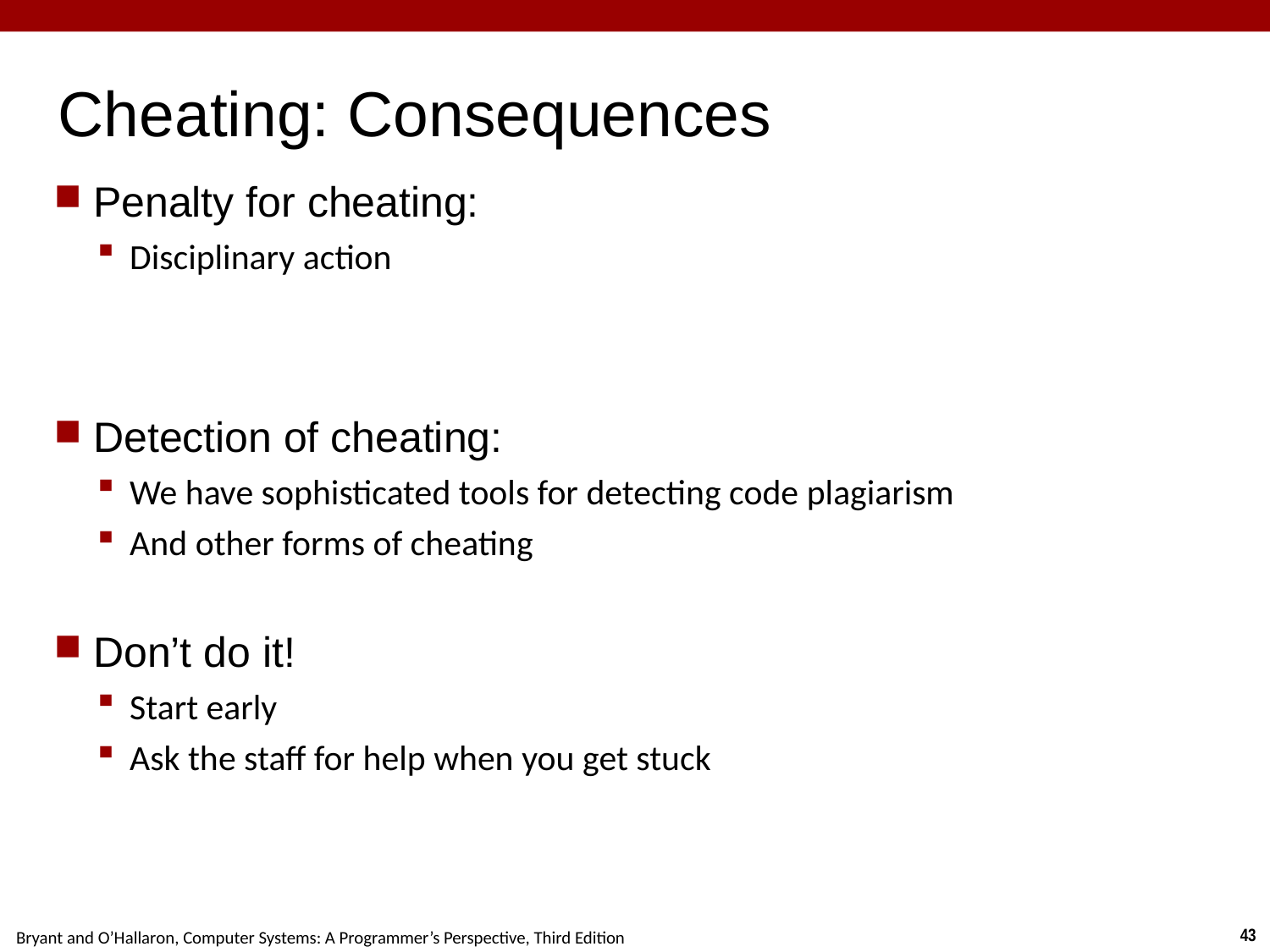

# Cheating: Consequences
Penalty for cheating:
Disciplinary action

Detection of cheating:
We have sophisticated tools for detecting code plagiarism
And other forms of cheating

Don’t do it!
Start early
Ask the staff for help when you get stuck